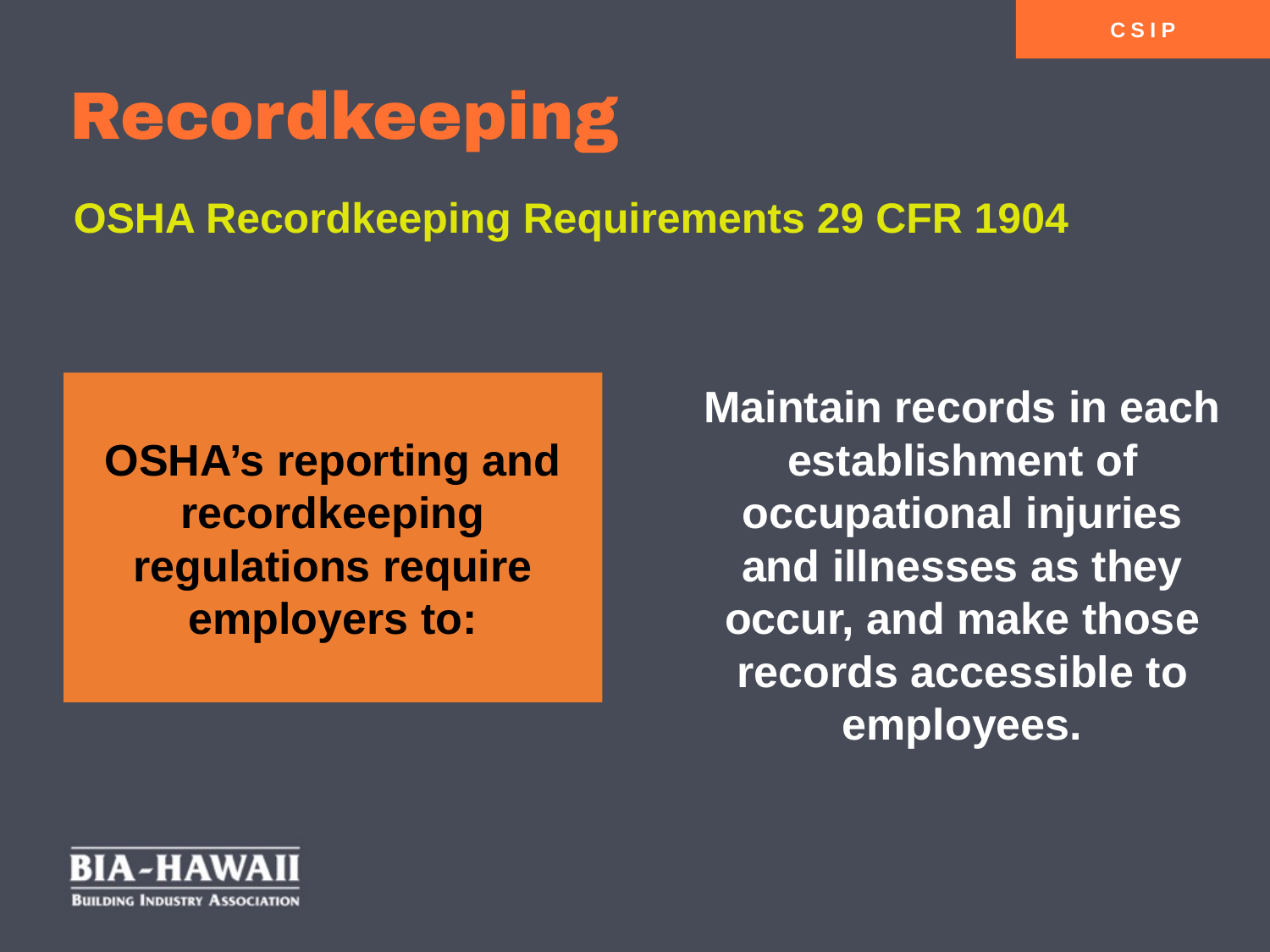

Recordkeeping
OSHA Recordkeeping Requirements 29 CFR 1904

OSHA’s reporting and recordkeeping regulations require employers to:

Maintain records in each establishment of occupational injuries and illnesses as they occur, and make those records accessible to employees.